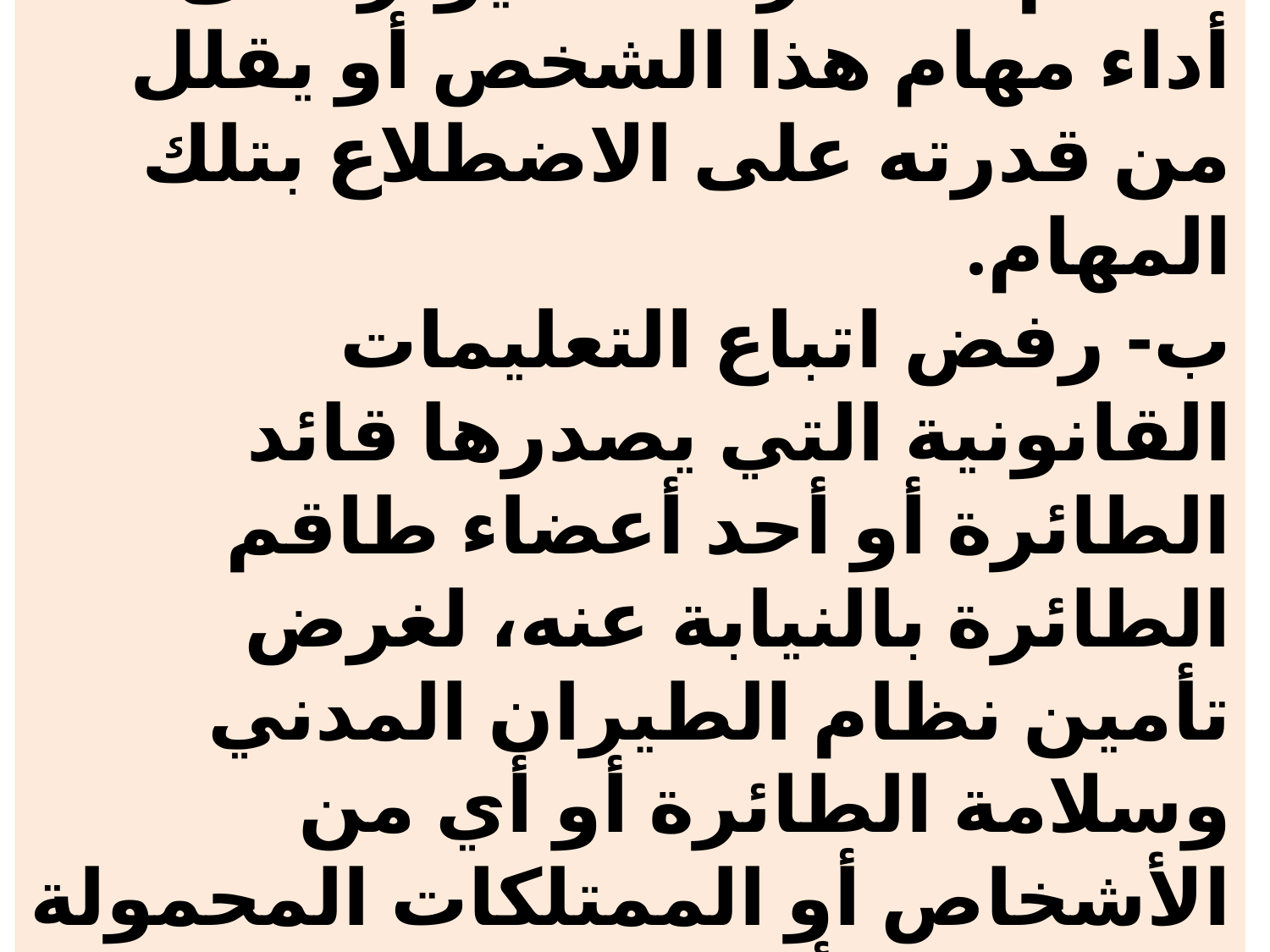

# أ- الاعتداء أو الترهيب أو التهديد بدنياً أو بالقول ضد أحد أعضاء طاقم الطائرة، مما يؤثر على أداء مهام هذا الشخص أو يقلل من قدرته على الاضطلاع بتلك المهام. ب- رفض اتباع التعليمات القانونية التي يصدرها قائد الطائرة أو أحد أعضاء طاقم الطائرة بالنيابة عنه، لغرض تأمين ‬نظام الطيران المدني وسلامة الطائرة أو أي من الأشخاص أو الممتلكات المحمولة على متنها أو لغرض الحفاظ على النظام والانضباط على متن الطائرة.